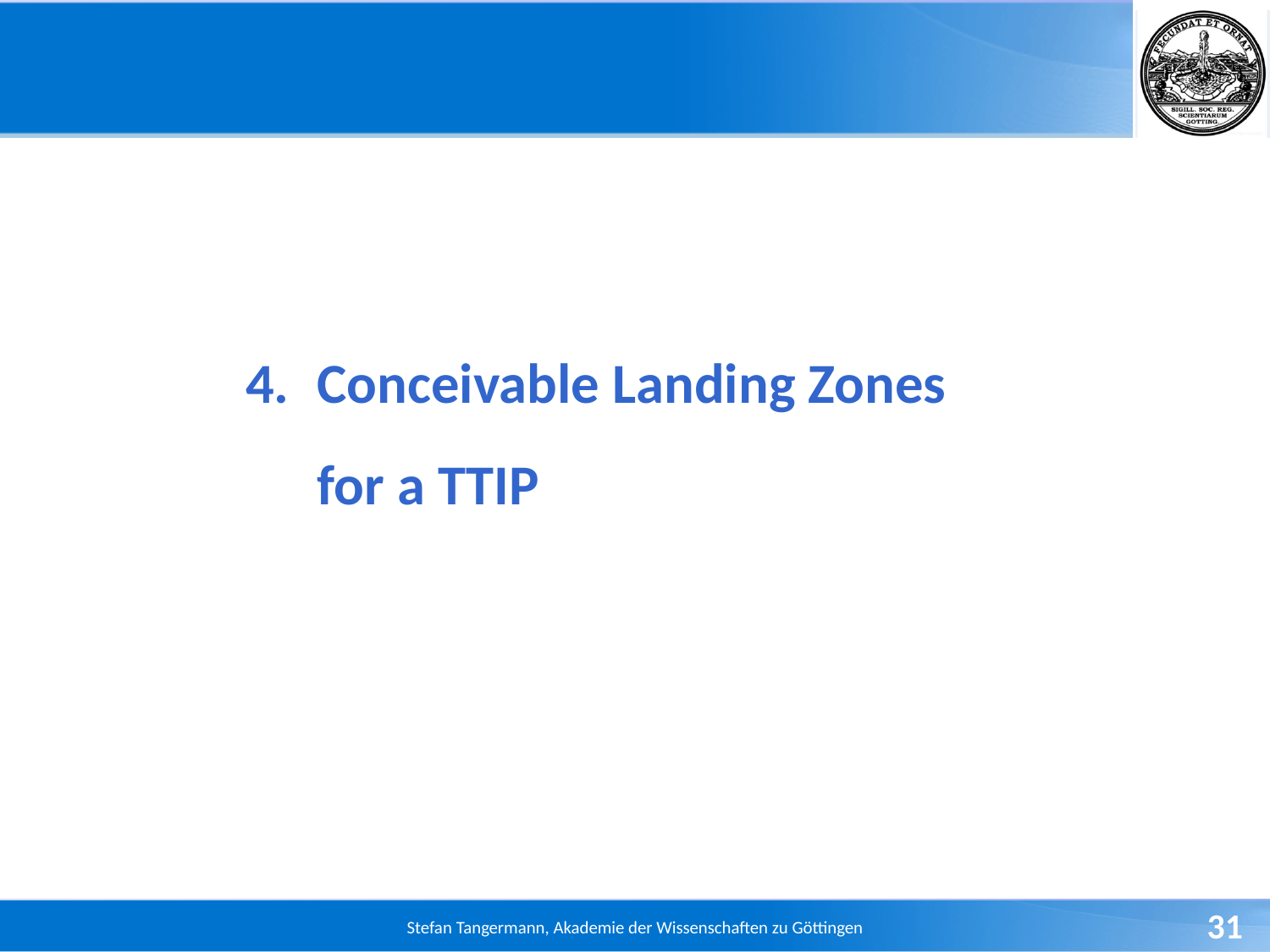

#
Conceivable Landing Zones
for a TTIP